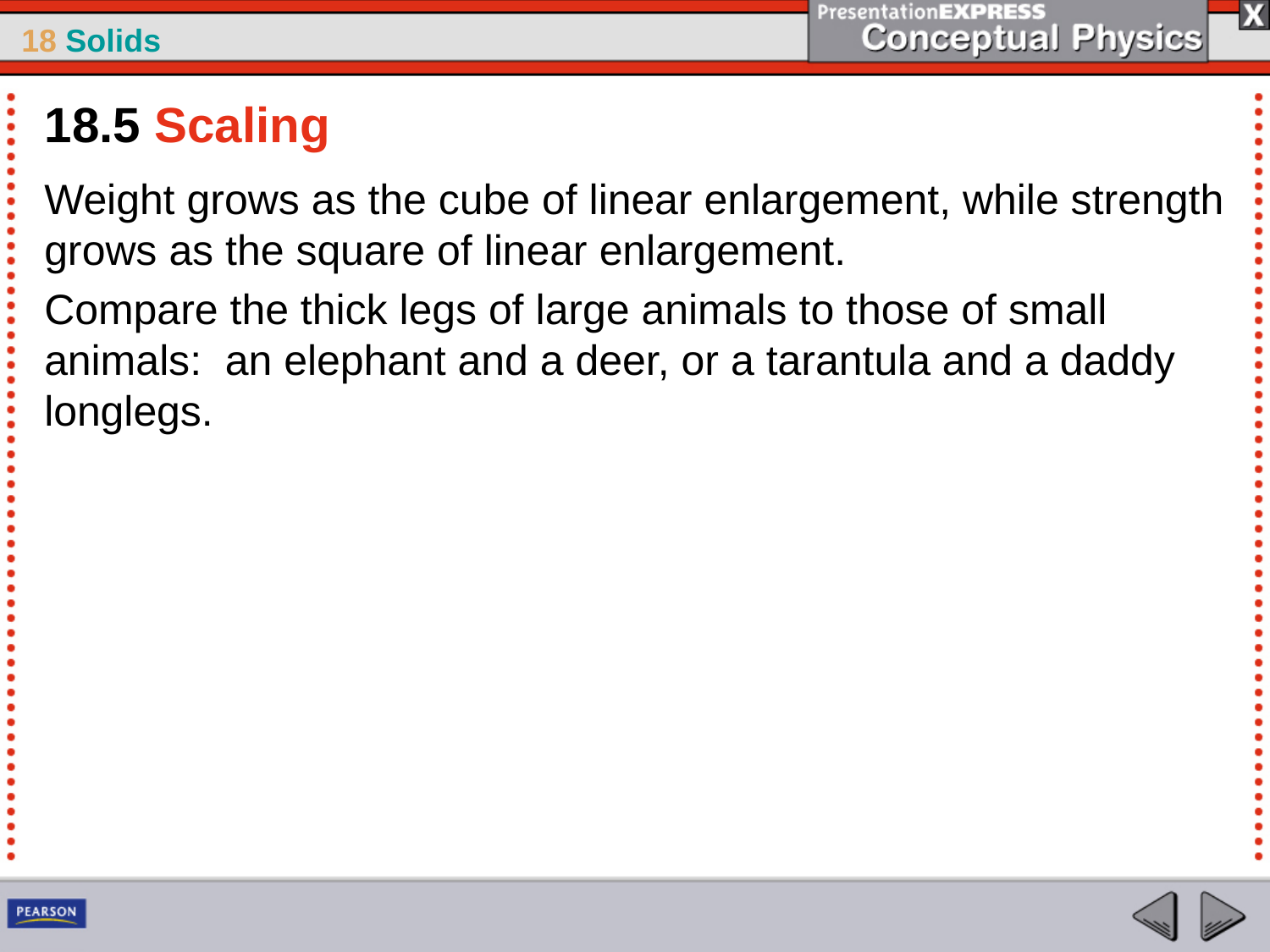

18.5 Scaling
Weight grows as the cube of linear enlargement, while strength grows as the square of linear enlargement.
Compare the thick legs of large animals to those of small animals:  an elephant and a deer, or a tarantula and a daddy longlegs.